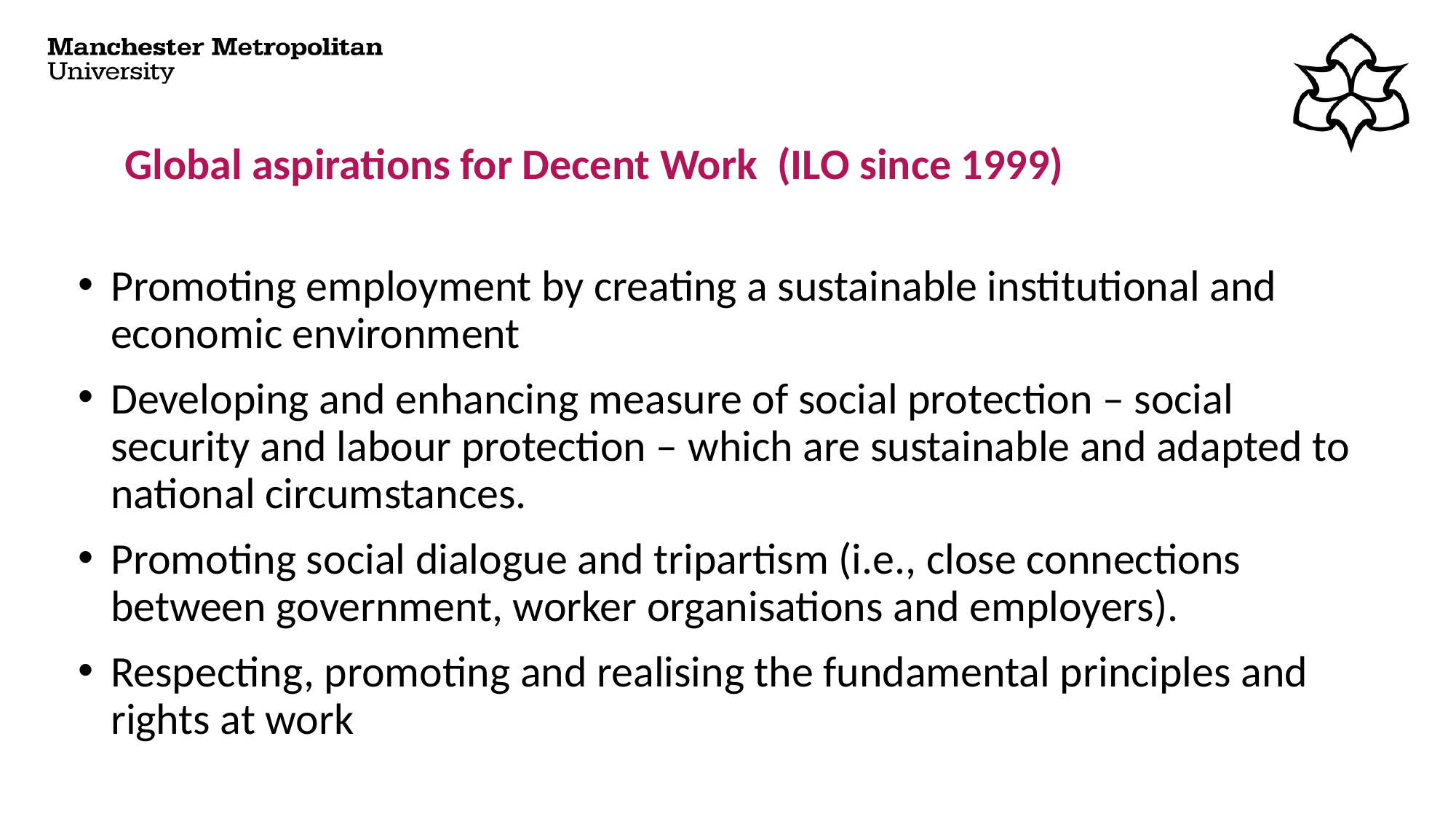

# Global aspirations for Decent Work  (ILO since 1999)
Promoting employment by creating a sustainable institutional and economic environment
Developing and enhancing measure of social protection – social security and labour protection – which are sustainable and adapted to national circumstances.
Promoting social dialogue and tripartism (i.e., close connections between government, worker organisations and employers).
Respecting, promoting and realising the fundamental principles and rights at work